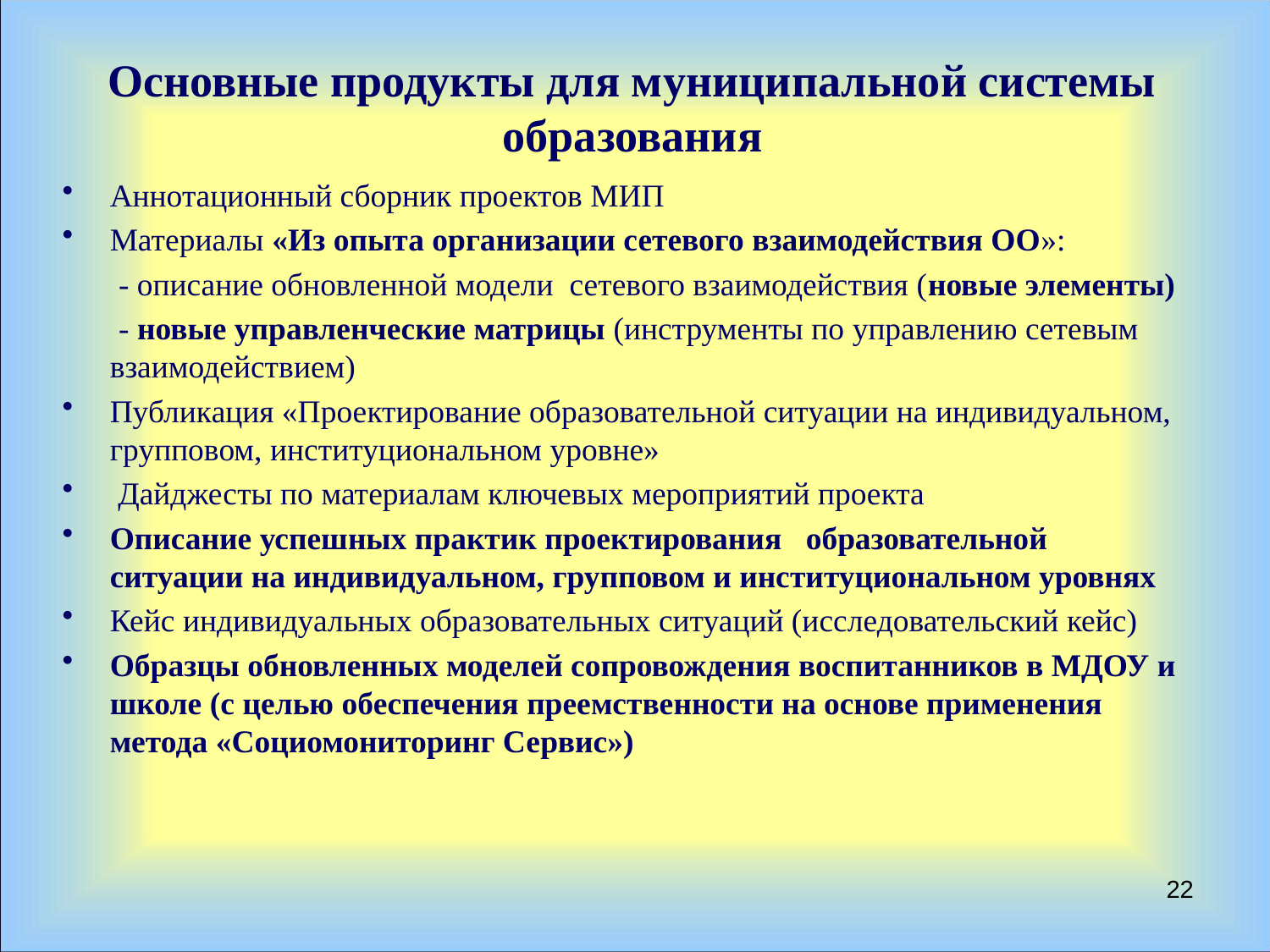

# Основные продукты для муниципальной системы образования
Аннотационный сборник проектов МИП
Материалы «Из опыта организации сетевого взаимодействия ОО»:
       - описание обновленной модели  сетевого взаимодействия (новые элементы)
       - новые управленческие матрицы (инструменты по управлению сетевым взаимодействием)
Публикация «Проектирование образовательной ситуации на индивидуальном, групповом, институциональном уровне»
 Дайджесты по материалам ключевых мероприятий проекта
Описание успешных практик проектирования   образовательной ситуации на индивидуальном, групповом и институциональном уровнях
Кейс индивидуальных образовательных ситуаций (исследовательский кейс)
Образцы обновленных моделей сопровождения воспитанников в МДОУ и школе (с целью обеспечения преемственности на основе применения метода «Социомониторинг Сервис»)

22